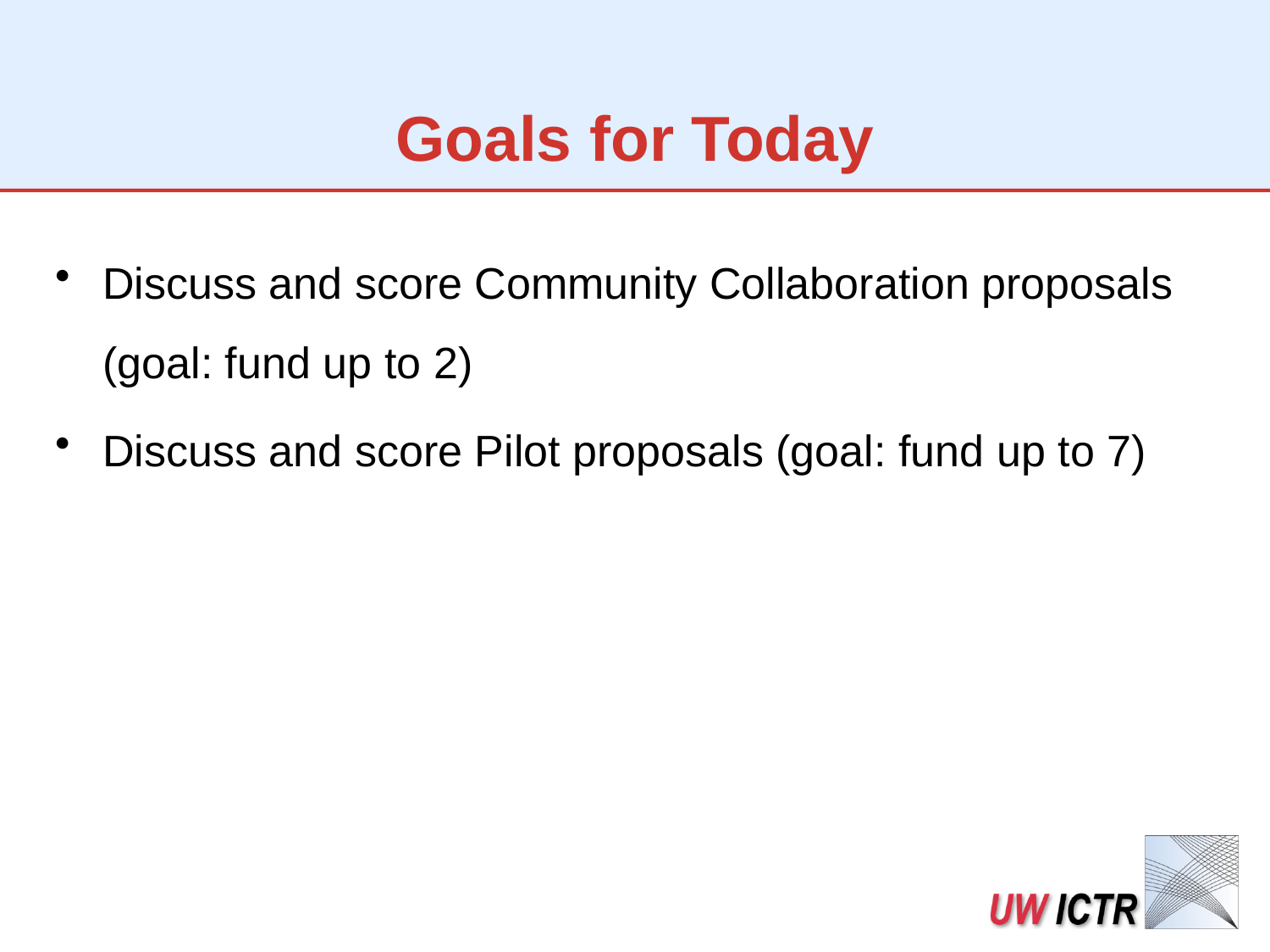

# Goals for Today
Discuss and score Community Collaboration proposals (goal: fund up to 2)
Discuss and score Pilot proposals (goal: fund up to 7)